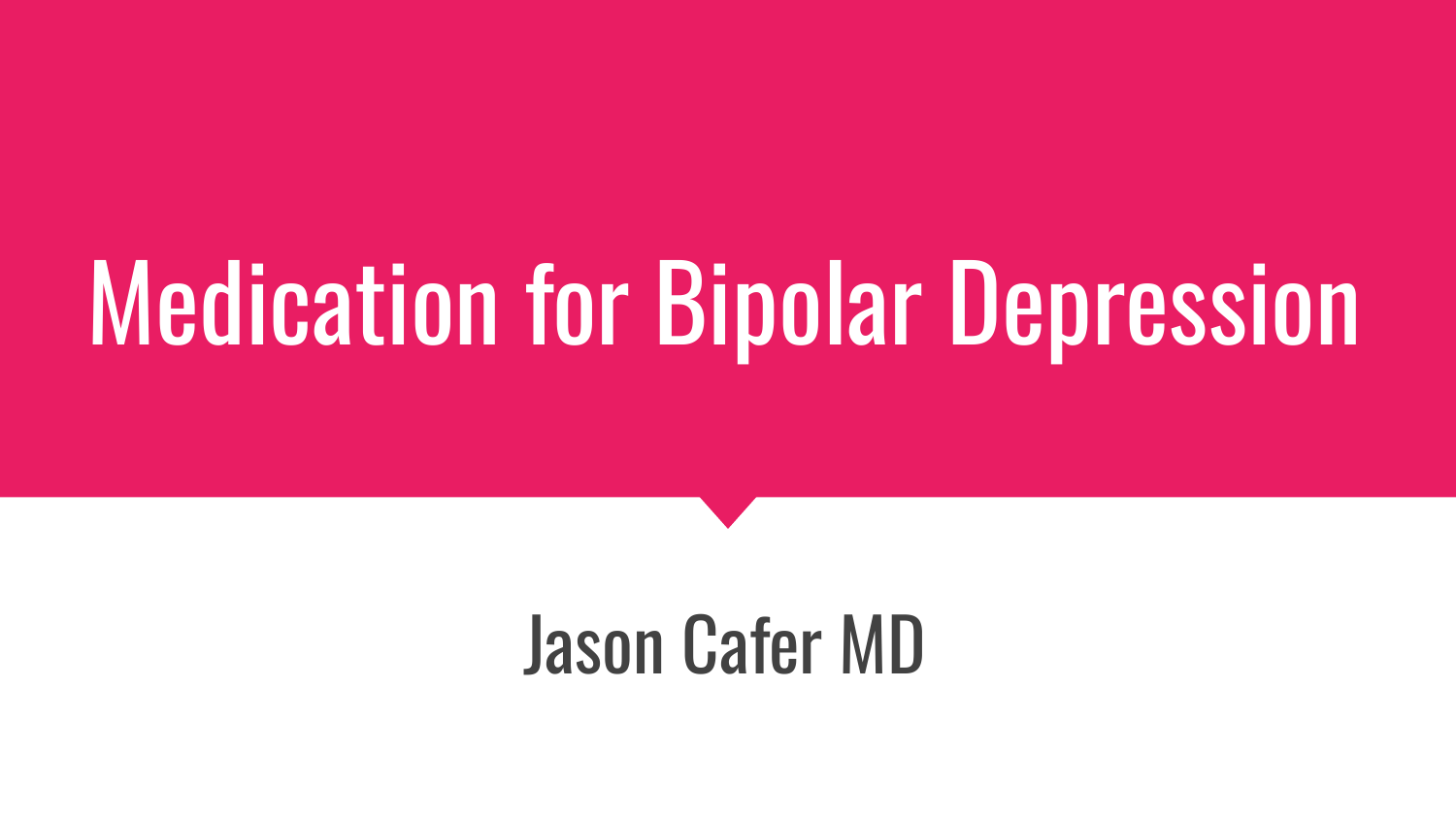

# Medication for Bipolar Depression
Jason Cafer MD